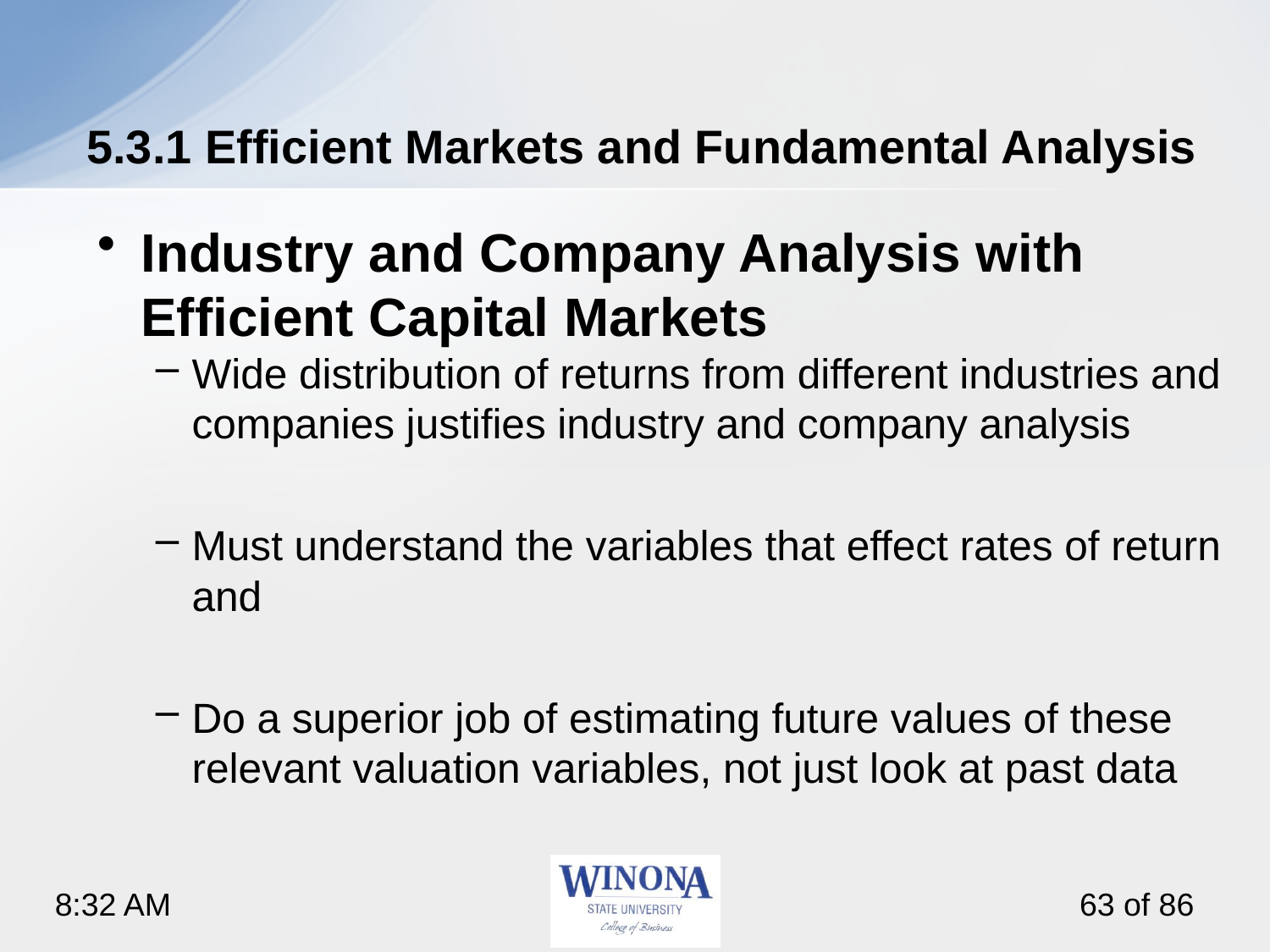

# 5.3.1 Efficient Markets and Fundamental Analysis
Industry and Company Analysis with Efficient Capital Markets
Wide distribution of returns from different industries and companies justifies industry and company analysis

Must understand the variables that effect rates of return and

Do a superior job of estimating future values of these relevant valuation variables, not just look at past data